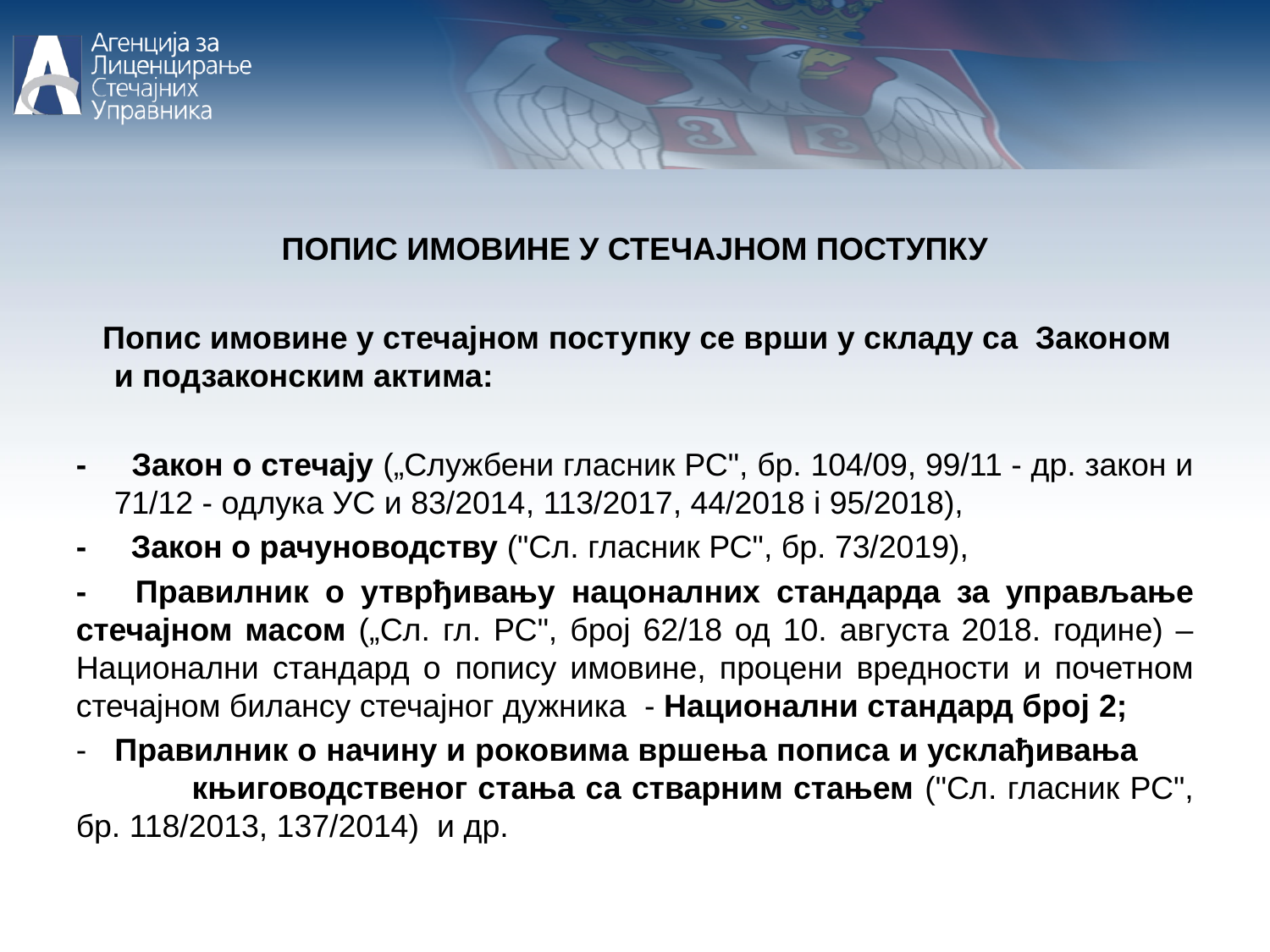

ПОПИС ИМОВИНЕ У СТЕЧАЈНОМ ПОСТУПКУ

   Попис имовине у стечајном поступку се врши у складу са  Законoм и подзаконским актима:

-     Закон о стечају („Службени гласник РС", бр. 104/09, 99/11 - др. закон и 71/12 - одлука УС и 83/2014, 113/2017, 44/2018 i 95/2018),
-     Закон о рачуноводству ("Сл. гласник РС", бр. 73/2019),
-   Правилник о утврђивању нацоналних стандарда за управљање стечајном масом („Сл. гл. РС", број 62/18 од 10. августа 2018. године) – Национални стандард о попису имовине, процени вредности и почетном стечајном билансу стечајног дужника  - Национални стандард број 2;
-   Правилник о начину и роковима вршења пописа и усклађивања                  књиговодственог стања са стварним стањем ("Сл. гласник РС", бр. 118/2013, 137/2014)  и др.